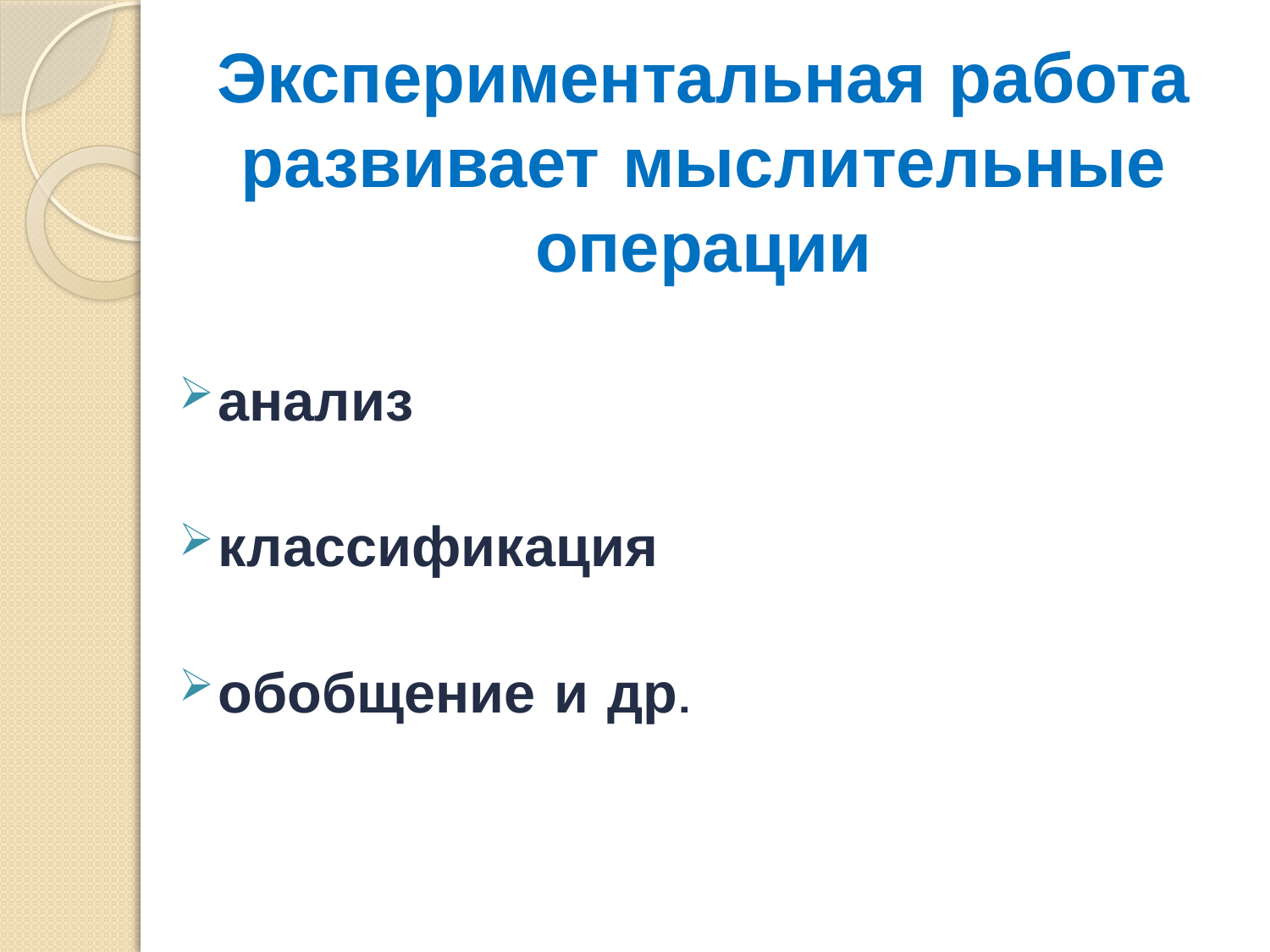

Экспериментальная работа развивает мыслительные операции
анализ
классификация
обобщение и др.